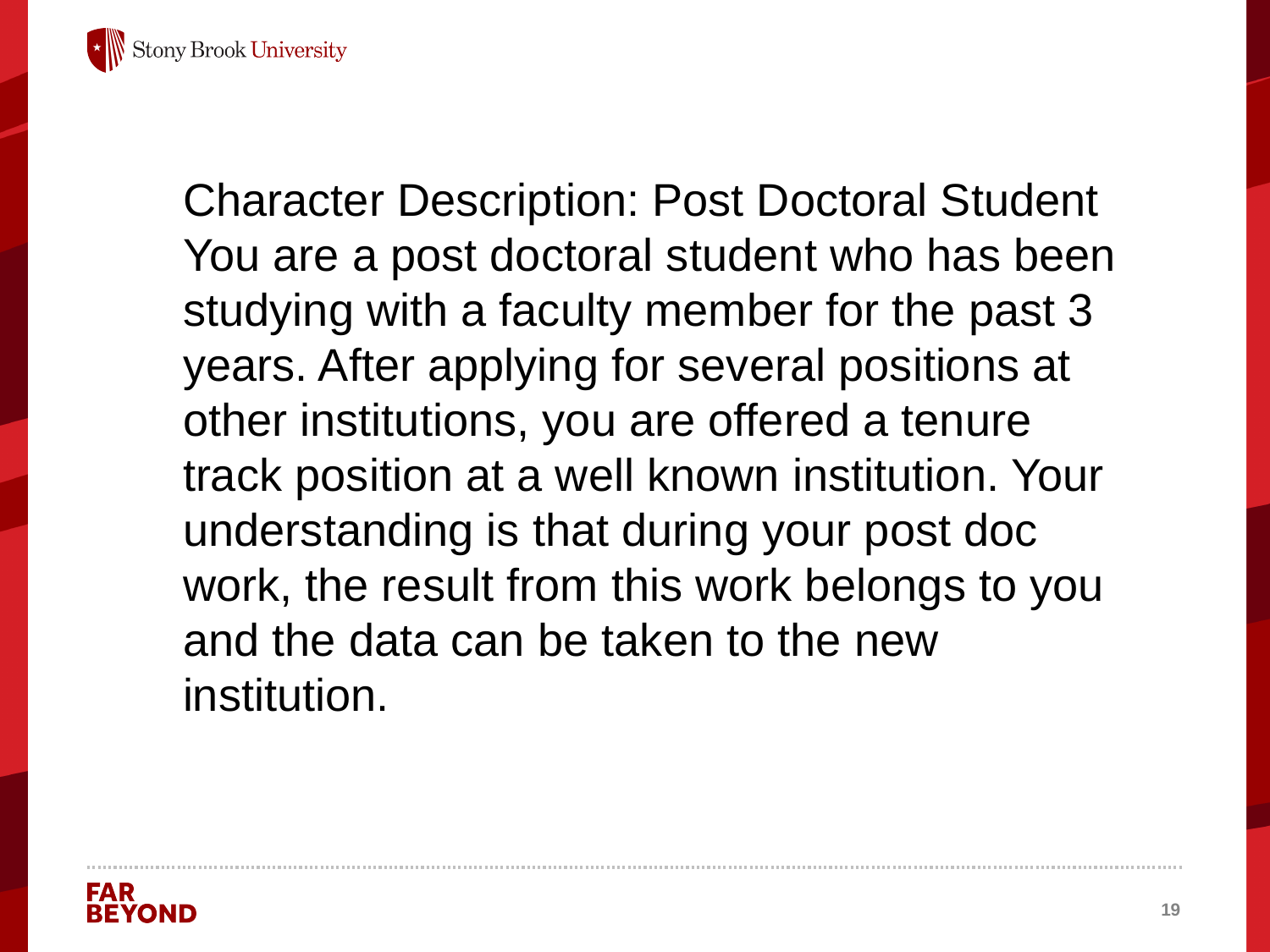

Character Description: Post Doctoral Student
You are a post doctoral student who has been studying with a faculty member for the past 3 years. After applying for several positions at other institutions, you are offered a tenure track position at a well known institution. Your understanding is that during your post doc work, the result from this work belongs to you and the data can be taken to the new institution.
19